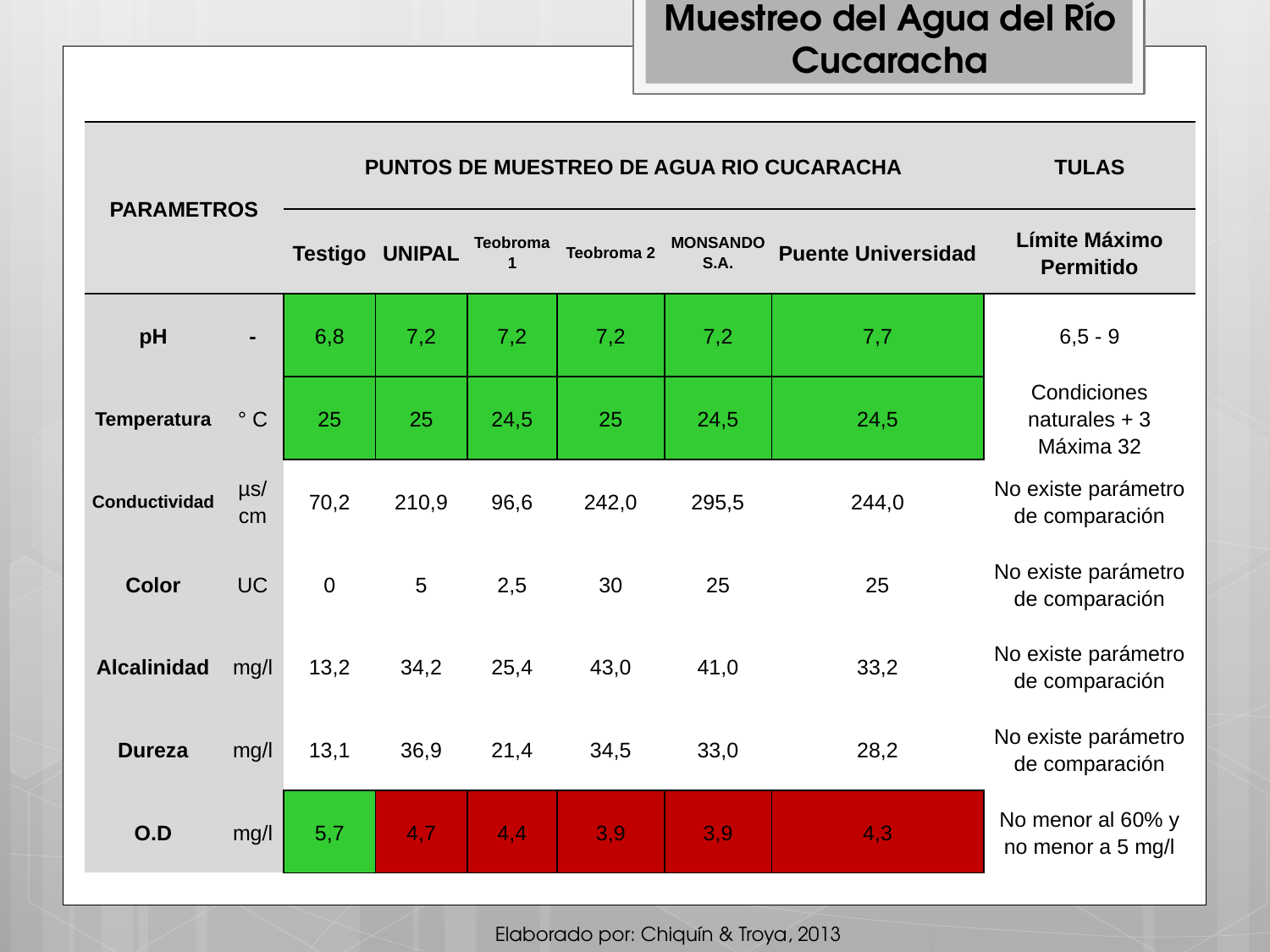

Muestreo del Agua del Río Cucaracha
| PARAMETROS |  | PUNTOS DE MUESTREO DE AGUA RIO CUCARACHA |  |  |  |  |  | TULAS |
| --- | --- | --- | --- | --- | --- | --- | --- | --- |
|  |  | Testigo | UNIPAL | Teobroma 1 | Teobroma 2 | MONSANDO S.A. | Puente Universidad | Límite Máximo Permitido |
| pH | - | 6,8 | 7,2 | 7,2 | 7,2 | 7,2 | 7,7 | 6,5 - 9 |
| Temperatura | ° C | 25 | 25 | 24,5 | 25 | 24,5 | 24,5 | Condiciones naturales + 3 Máxima 32 |
| Conductividad | µs/cm | 70,2 | 210,9 | 96,6 | 242,0 | 295,5 | 244,0 | No existe parámetro de comparación |
| Color | UC | 0 | 5 | 2,5 | 30 | 25 | 25 | No existe parámetro de comparación |
| Alcalinidad | mg/l | 13,2 | 34,2 | 25,4 | 43,0 | 41,0 | 33,2 | No existe parámetro de comparación |
| Dureza | mg/l | 13,1 | 36,9 | 21,4 | 34,5 | 33,0 | 28,2 | No existe parámetro de comparación |
| O.D | mg/l | 5,7 | 4,7 | 4,4 | 3,9 | 3,9 | 4,3 | No menor al 60% y no menor a 5 mg/l |
Elaborado por: Chiquín & Troya, 2013